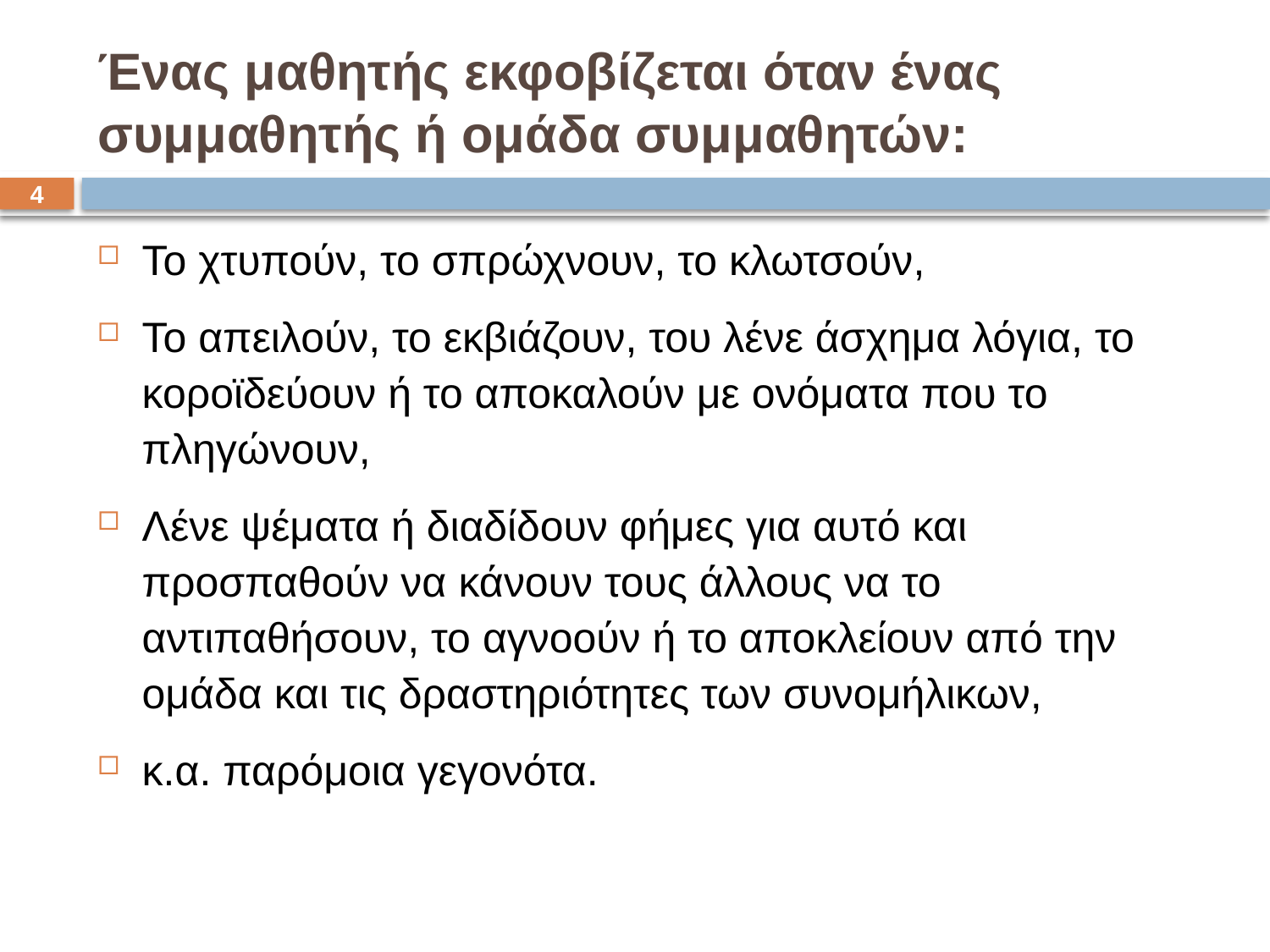

# Ένας μαθητής εκφοβίζεται όταν ένας  συμμαθητής ή ομάδα συμμαθητών:
4
Το χτυπούν, το σπρώχνουν, το κλωτσούν,
Το απειλούν, το εκβιάζουν, του λένε άσχημα λόγια, το κοροϊδεύουν ή το αποκαλούν με ονόματα που το πληγώνουν,
Λένε ψέματα ή διαδίδουν φήμες για αυτό και προσπαθούν να κάνουν τους άλλους να το αντιπαθήσουν, το αγνοούν ή το αποκλείουν από την ομάδα και τις δραστηριότητες των συνομήλικων,
κ.α. παρόμοια γεγονότα.